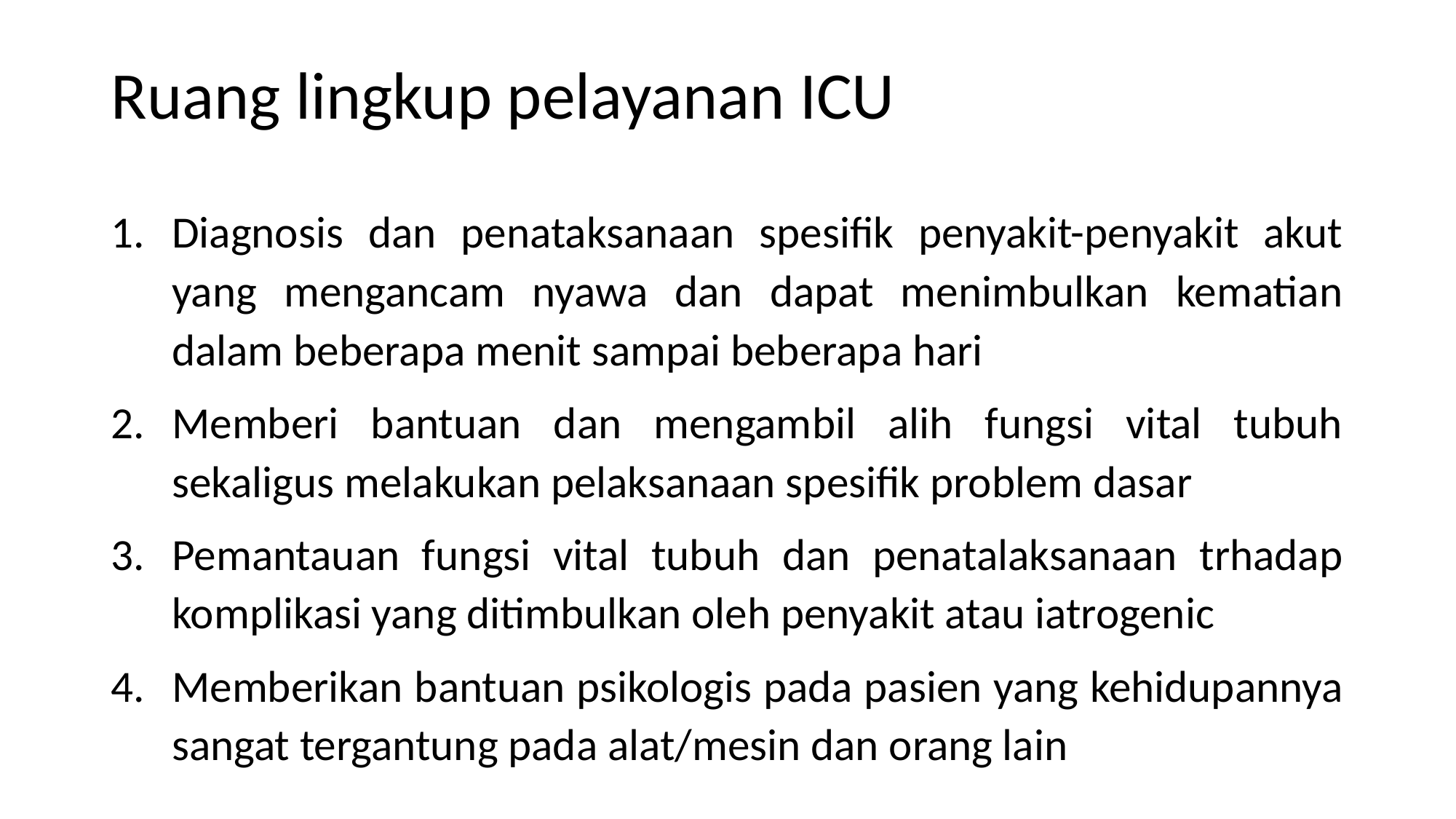

# Ruang lingkup pelayanan ICU
Diagnosis dan penataksanaan spesifik penyakit-penyakit akut yang mengancam nyawa dan dapat menimbulkan kematian dalam beberapa menit sampai beberapa hari
Memberi bantuan dan mengambil alih fungsi vital tubuh sekaligus melakukan pelaksanaan spesifik problem dasar
Pemantauan fungsi vital tubuh dan penatalaksanaan trhadap komplikasi yang ditimbulkan oleh penyakit atau iatrogenic
Memberikan bantuan psikologis pada pasien yang kehidupannya sangat tergantung pada alat/mesin dan orang lain